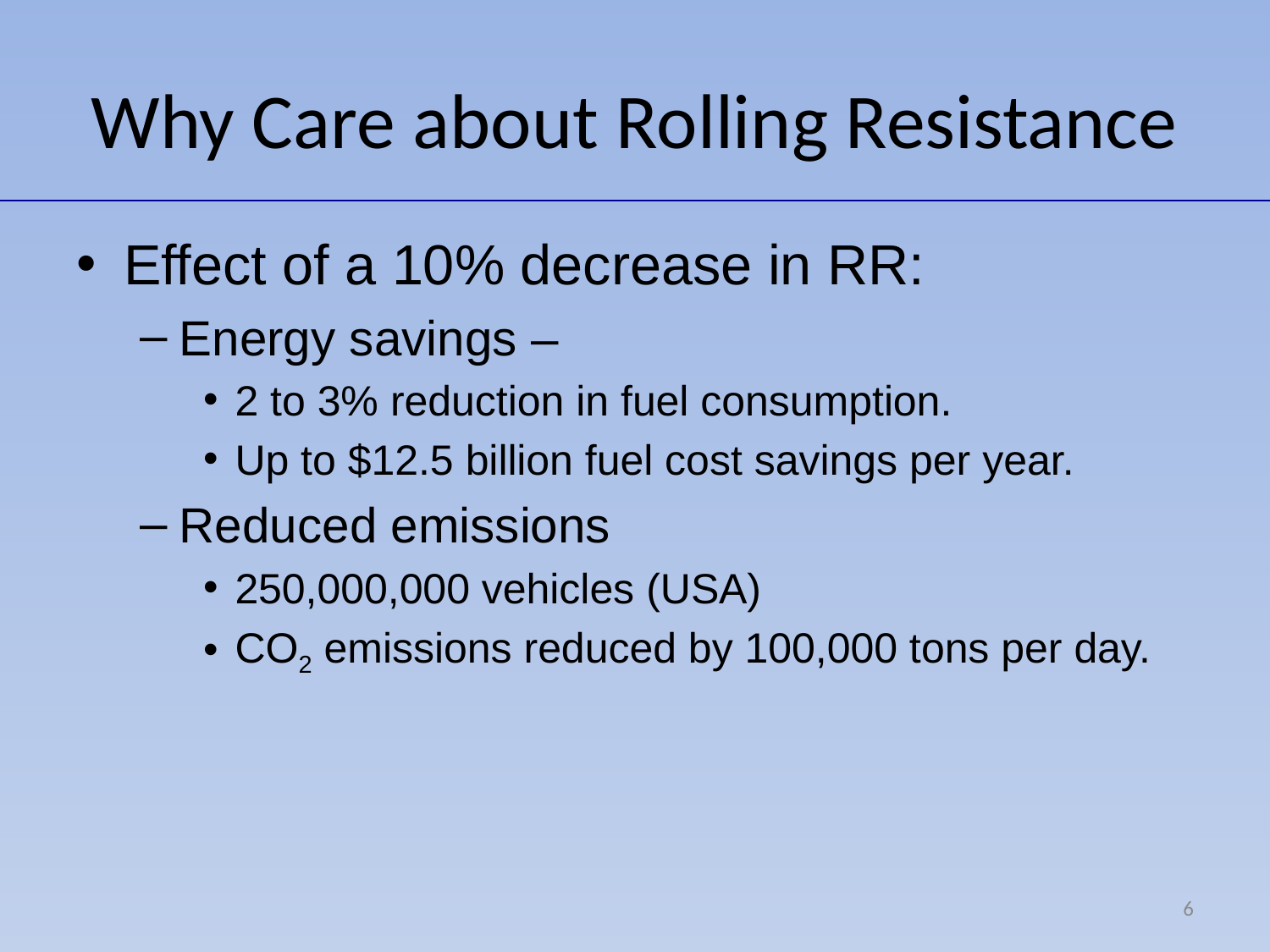

# Why Care about Rolling Resistance
Effect of a 10% decrease in RR:
Energy savings –
2 to 3% reduction in fuel consumption.
Up to $12.5 billion fuel cost savings per year.
Reduced emissions
250,000,000 vehicles (USA)
CO2 emissions reduced by 100,000 tons per day.
6